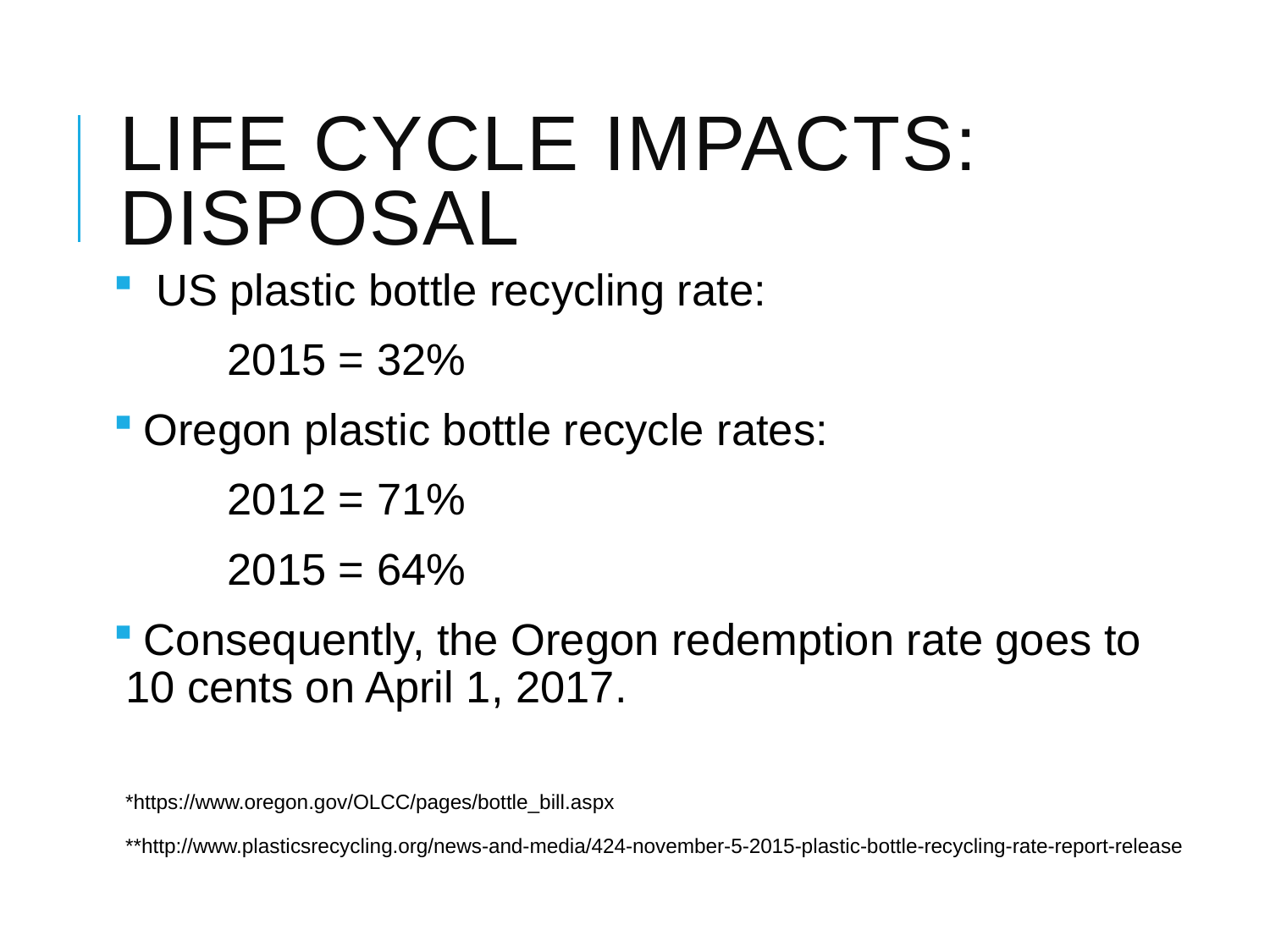

# Life Cycle Impacts: Disposal
  US plastic bottle recycling rate:
	2015 = 32%
 Oregon plastic bottle recycle rates:
	2012 = 71%
	2015 = 64%
 Consequently, the Oregon redemption rate goes to 10 cents on April 1, 2017.

*https://www.oregon.gov/OLCC/pages/bottle_bill.aspx
**http://www.plasticsrecycling.org/news-and-media/424-november-5-2015-plastic-bottle-recycling-rate-report-release